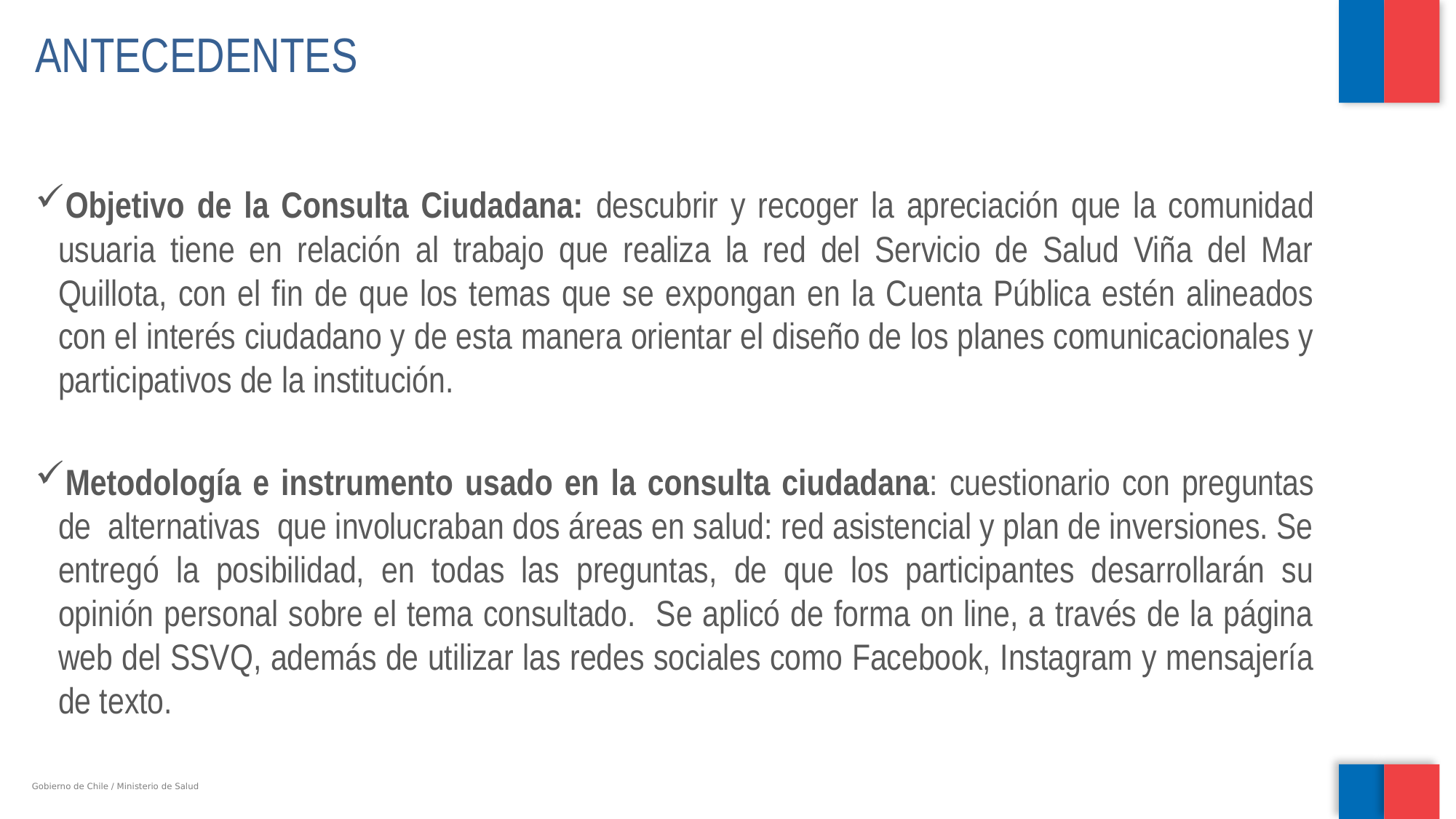

# ANTECEDENTES
Objetivo de la Consulta Ciudadana: descubrir y recoger la apreciación que la comunidad usuaria tiene en relación al trabajo que realiza la red del Servicio de Salud Viña del Mar Quillota, con el fin de que los temas que se expongan en la Cuenta Pública estén alineados con el interés ciudadano y de esta manera orientar el diseño de los planes comunicacionales y participativos de la institución.

Metodología e instrumento usado en la consulta ciudadana: cuestionario con preguntas de  alternativas  que involucraban dos áreas en salud: red asistencial y plan de inversiones. Se entregó la posibilidad, en todas las preguntas, de que los participantes desarrollarán su opinión personal sobre el tema consultado.  Se aplicó de forma on line, a través de la página web del SSVQ, además de utilizar las redes sociales como Facebook, Instagram y mensajería de texto.